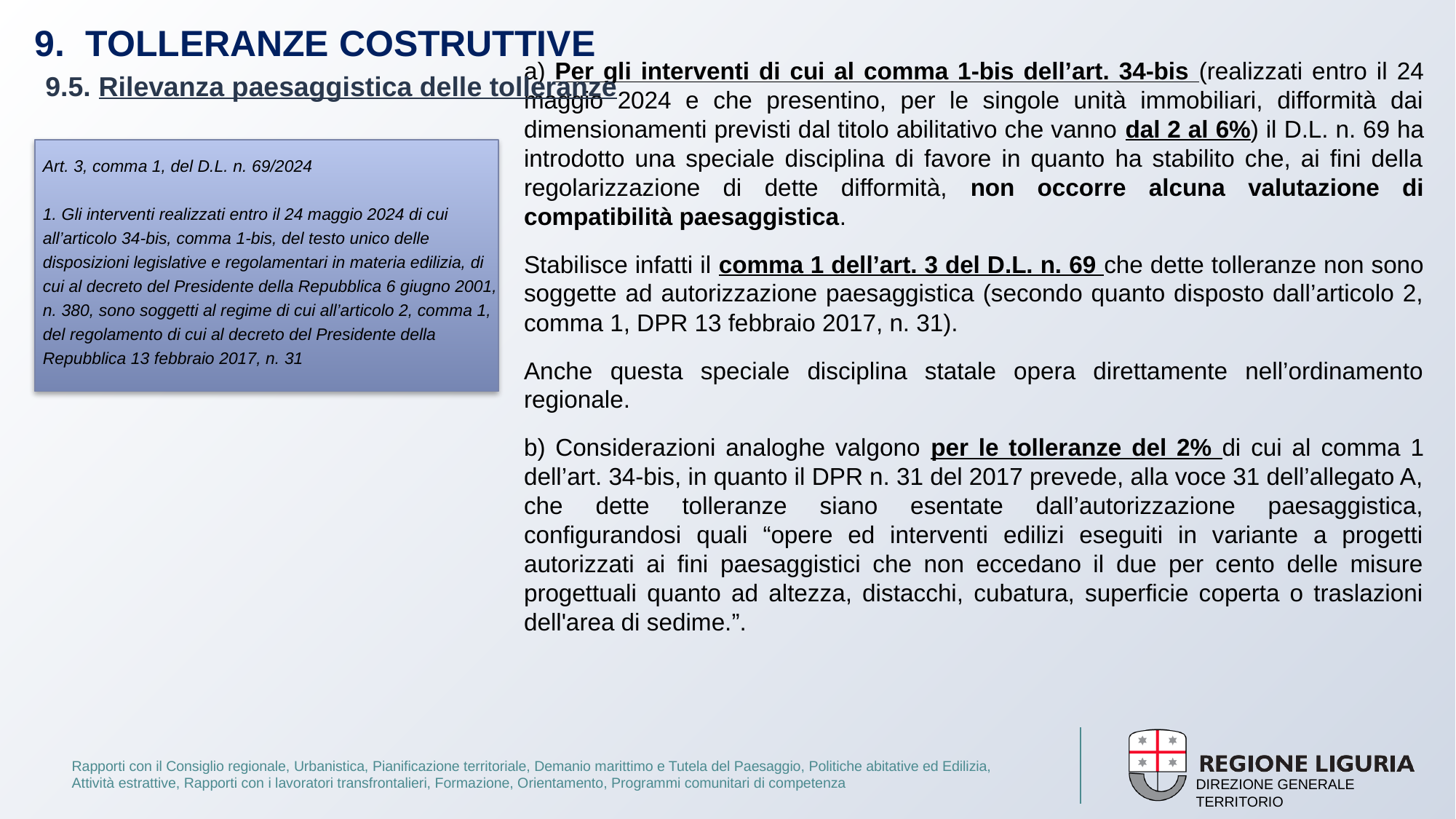

# 9.  TOLLERANZE COSTRUTTIVE
a) Per gli interventi di cui al comma 1-bis dell’art. 34-bis (realizzati entro il 24 maggio 2024 e che presentino, per le singole unità immobiliari, difformità dai dimensionamenti previsti dal titolo abilitativo che vanno dal 2 al 6%) il D.L. n. 69 ha introdotto una speciale disciplina di favore in quanto ha stabilito che, ai fini della regolarizzazione di dette difformità, non occorre alcuna valutazione di compatibilità paesaggistica.
Stabilisce infatti il comma 1 dell’art. 3 del D.L. n. 69 che dette tolleranze non sono soggette ad autorizzazione paesaggistica (secondo quanto disposto dall’articolo 2, comma 1, DPR 13 febbraio 2017, n. 31).
Anche questa speciale disciplina statale opera direttamente nell’ordinamento regionale.
b) Considerazioni analoghe valgono per le tolleranze del 2% di cui al comma 1 dell’art. 34-bis, in quanto il DPR n. 31 del 2017 prevede, alla voce 31 dell’allegato A, che dette tolleranze siano esentate dall’autorizzazione paesaggistica, configurandosi quali “opere ed interventi edilizi eseguiti in variante a progetti autorizzati ai fini paesaggistici che non eccedano il due per cento delle misure progettuali quanto ad altezza, distacchi, cubatura, superficie coperta o traslazioni dell'area di sedime.”.

9.5. Rilevanza paesaggistica delle tolleranze
Art. 3, comma 1, del D.L. n. 69/2024

1. Gli interventi realizzati entro il 24 maggio 2024 di cui all’articolo 34-bis, comma 1-bis, del testo unico delle disposizioni legislative e regolamentari in materia edilizia, di cui al decreto del Presidente della Repubblica 6 giugno 2001, n. 380, sono soggetti al regime di cui all’articolo 2, comma 1, del regolamento di cui al decreto del Presidente della Repubblica 13 febbraio 2017, n. 31